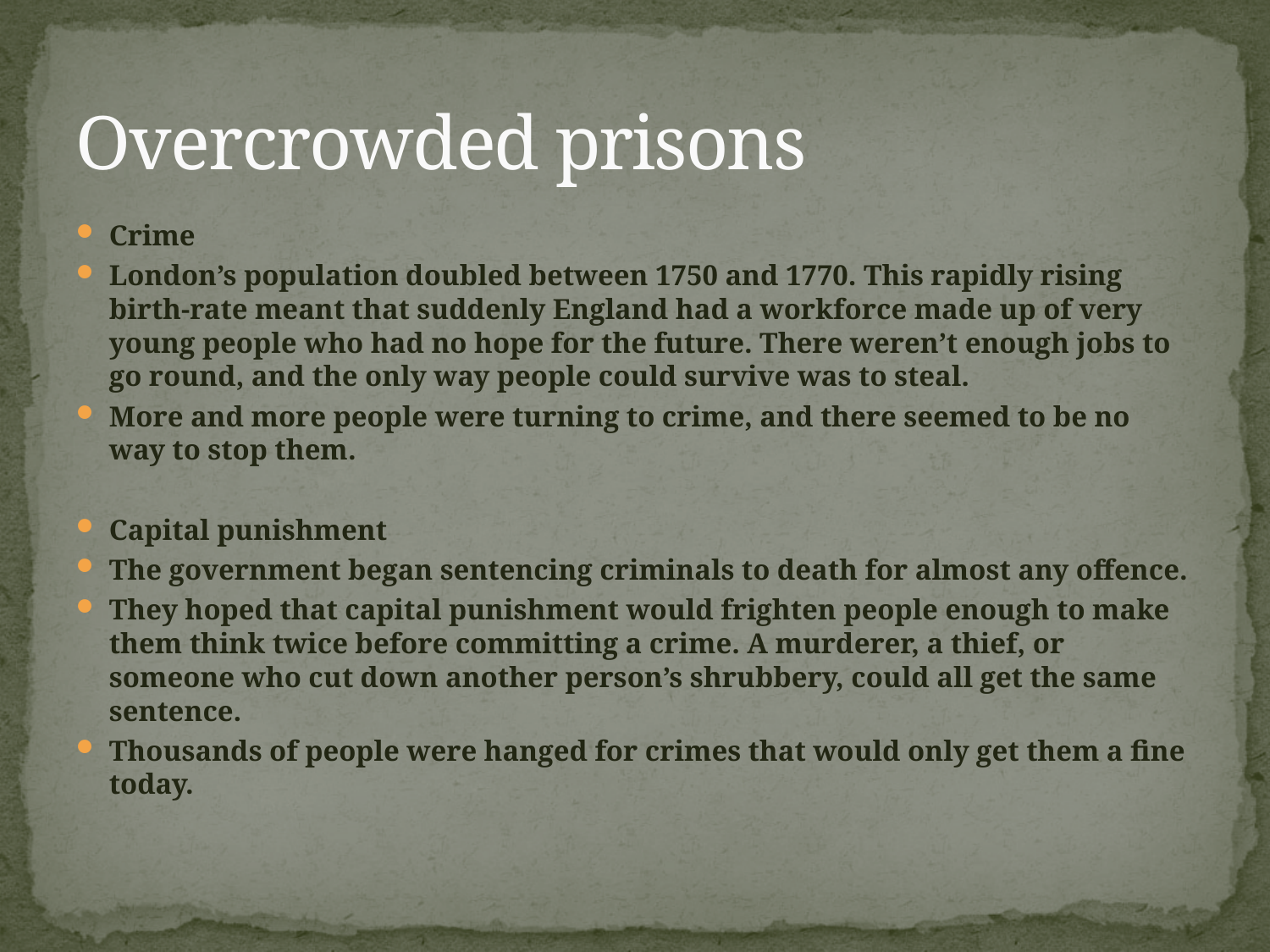

# Overcrowded prisons
Crime
London’s population doubled between 1750 and 1770. This rapidly rising birth-rate meant that suddenly England had a workforce made up of very young people who had no hope for the future. There weren’t enough jobs to go round, and the only way people could survive was to steal.
More and more people were turning to crime, and there seemed to be no way to stop them.

Capital punishment
The government began sentencing criminals to death for almost any offence.
They hoped that capital punishment would frighten people enough to make them think twice before committing a crime. A murderer, a thief, or someone who cut down another person’s shrubbery, could all get the same sentence.
Thousands of people were hanged for crimes that would only get them a fine today.